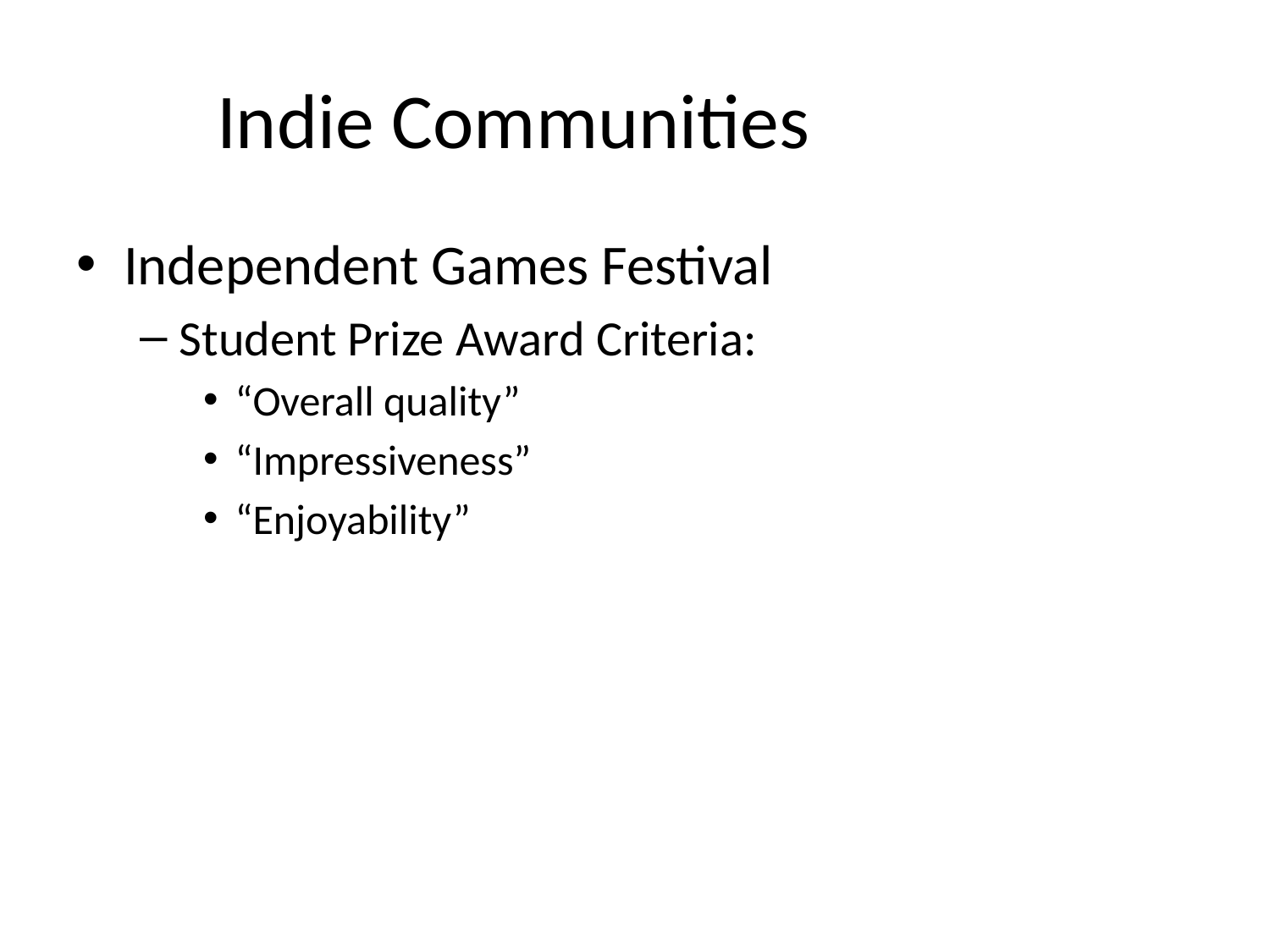

# Indie Communities
Independent Games Festival
Student Prize Award Criteria:
“Overall quality”
“Impressiveness”
“Enjoyability”
DePaul Game: Octodad won student category in past
DePaul Game: That Blooming Feeling won nomination
Grand Prize
“overall innovation, quality, impressiveness, and enjoyability”